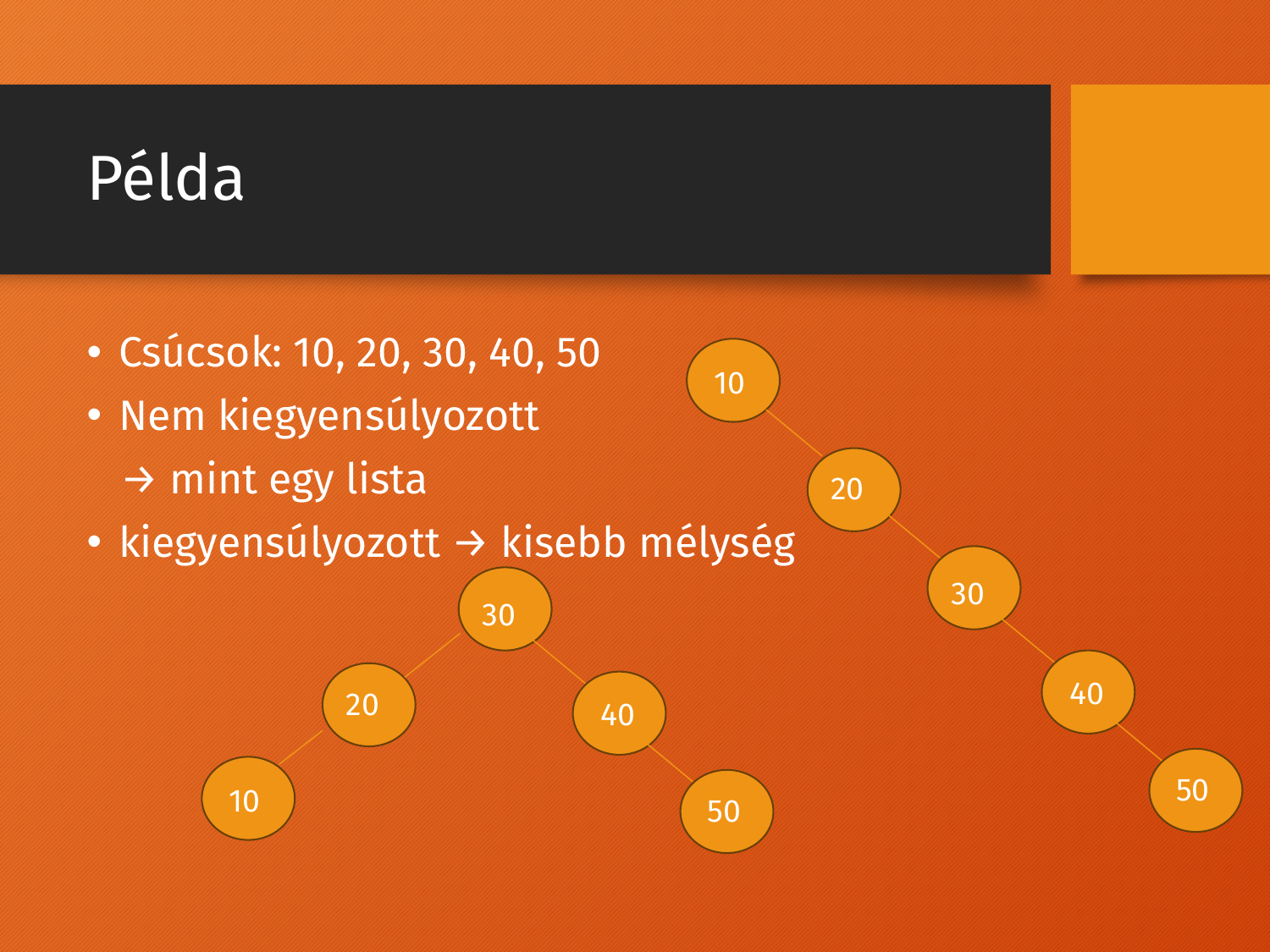

# Példa
Csúcsok: 10, 20, 30, 40, 50
Nem kiegyensúlyozott
   → mint egy lista
kiegyensúlyozott → kisebb mélység

10

20

30

30

40

20
40

50

10
50